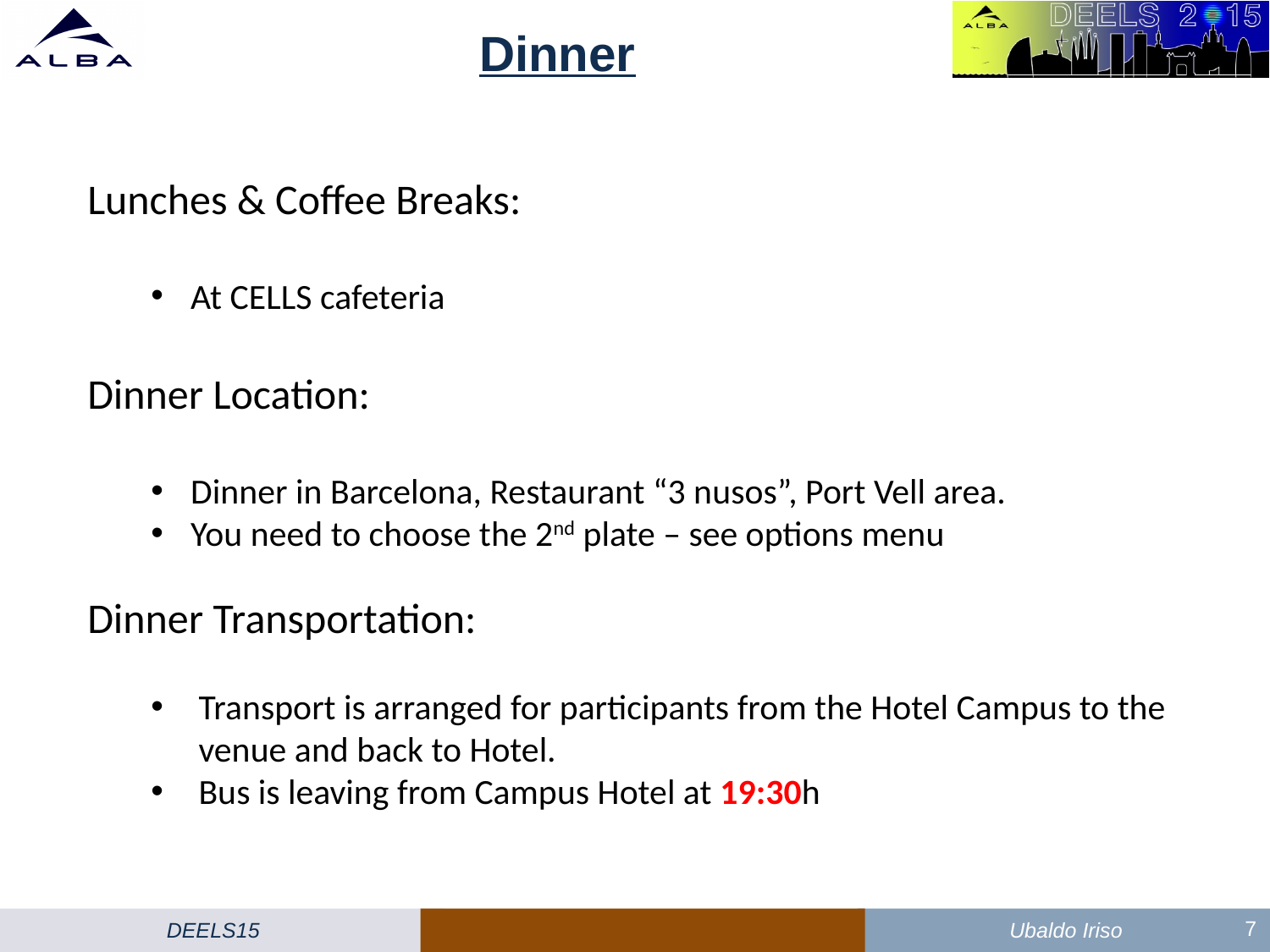

# Dinner
Lunches & Coffee Breaks:

At CELLS cafeteria

Dinner Location:

Dinner in Barcelona, Restaurant “3 nusos”, Port Vell area.
You need to choose the 2nd plate – see options menu

Dinner Transportation:

Transport is arranged for participants from the Hotel Campus to the venue and back to Hotel.
Bus is leaving from Campus Hotel at 19:30h